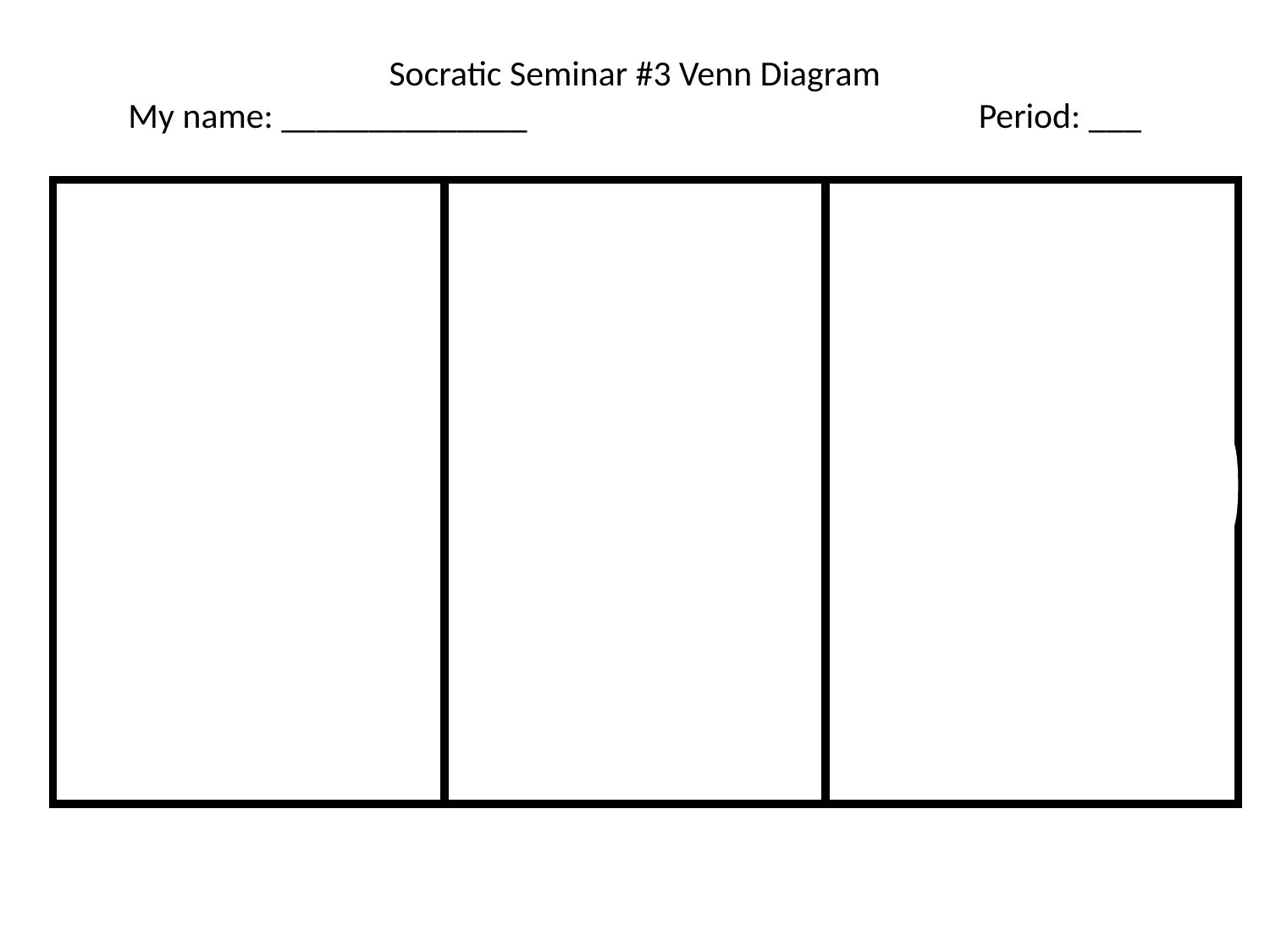

# Socratic Seminar #3 Venn Diagram My name: ______________   			           Period: ___

Differences

Similarities
1.
2.
3.
4.
5.
6.
7.
8.
9.
10.
Differences
Does drugs, so

Character 1: Bryon Character 2 Mark _